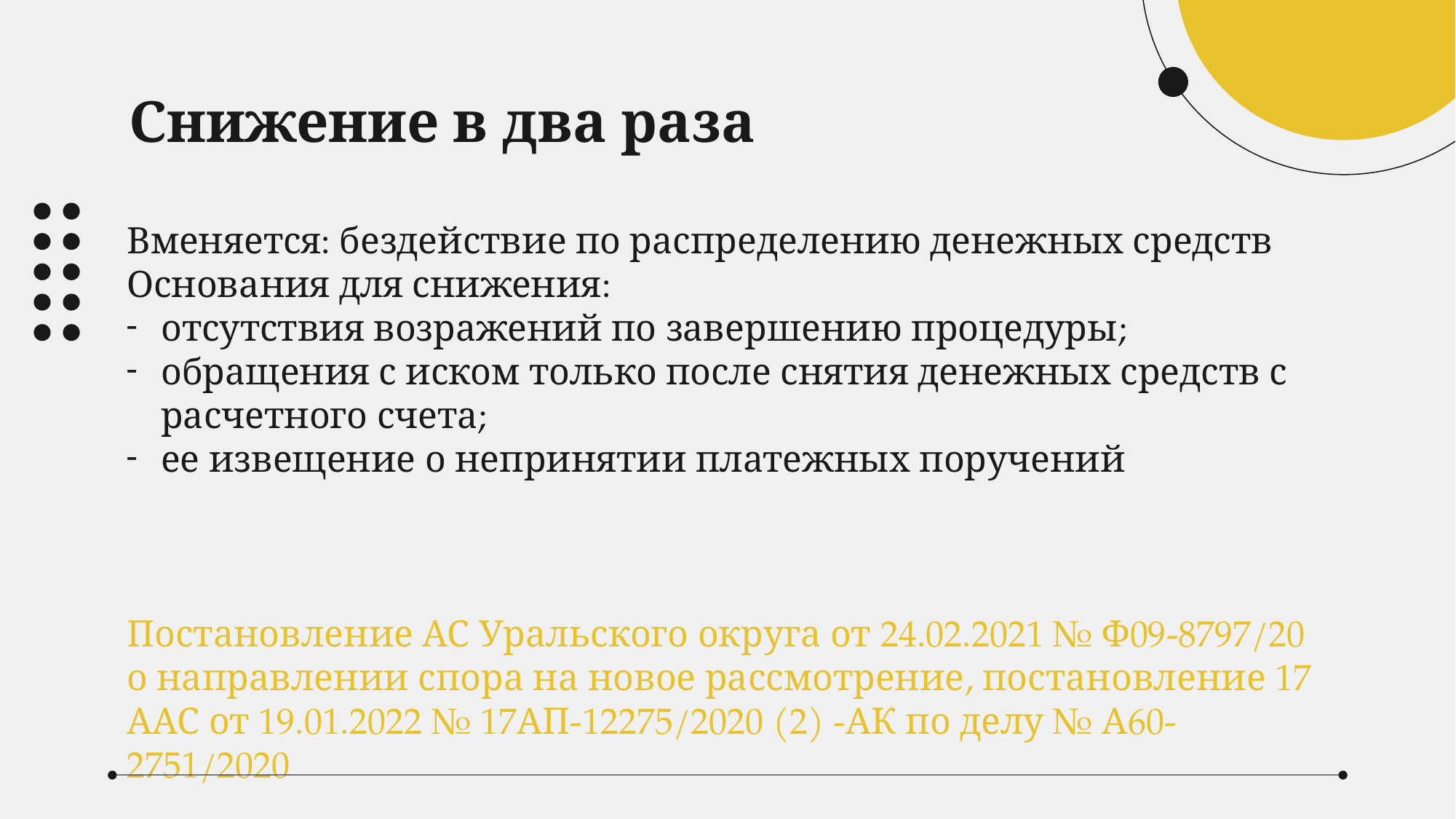

# Снижение в два раза

Вменяется: бездействие по распределению денежных средств
Основания для снижения:
отсутствия возражений по завершению процедуры;
обращения с иском только после снятия денежных средств с расчетного счета;
ее извещение о непринятии платежных поручений

Постановление АС Уральского округа от 24.02.2021 № ­Ф09-8797/20 о направлении спора на новое рассмотрение, постановление 17 ААС от 19.01.2022 № ­17АП-12275/2020 (2) -АК по делу № ­А60-2751/2020